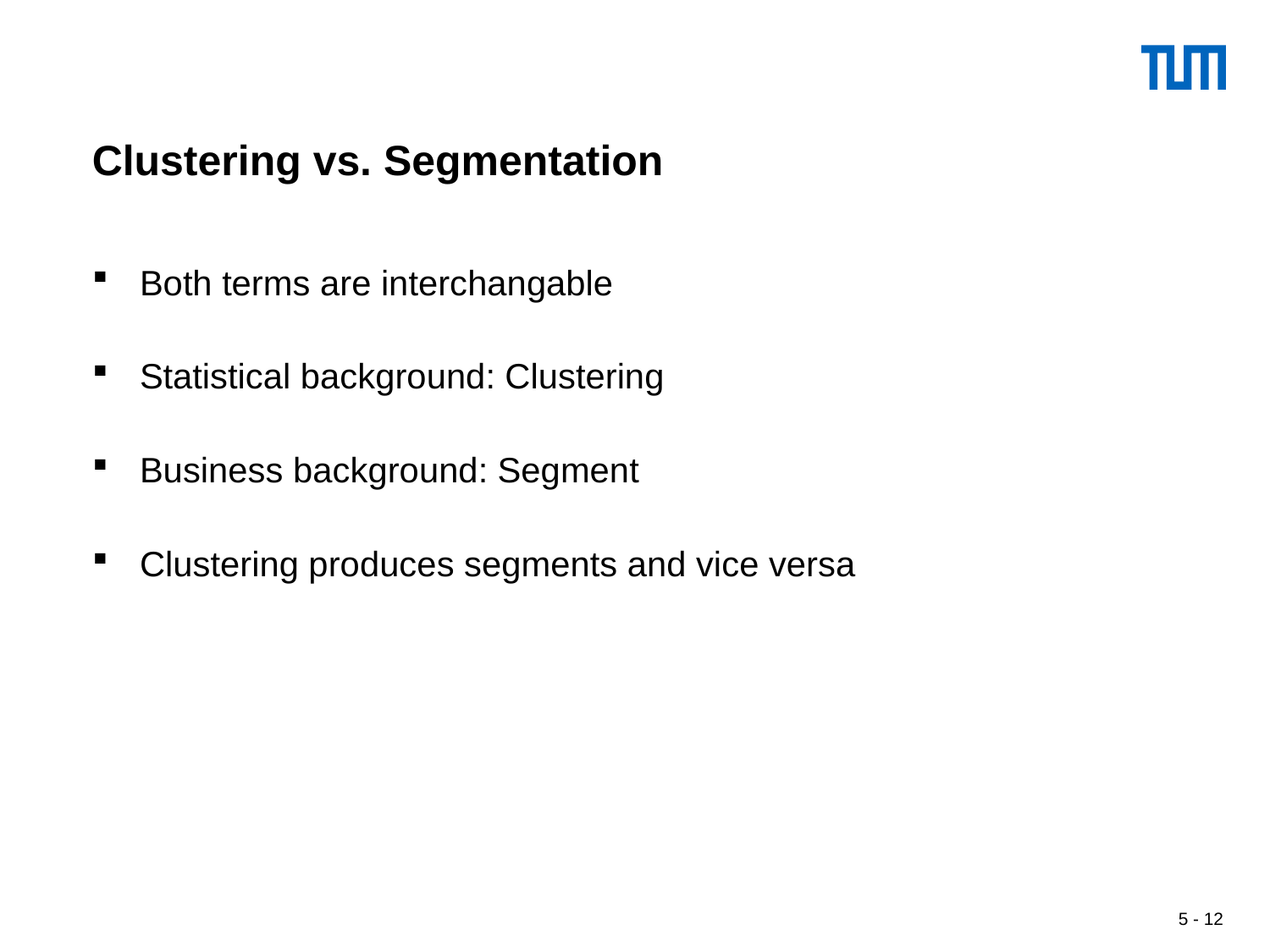

# Clustering vs. Segmentation
Both terms are interchangable

Statistical background: Clustering

Business background: Segment

Clustering produces segments and vice versa